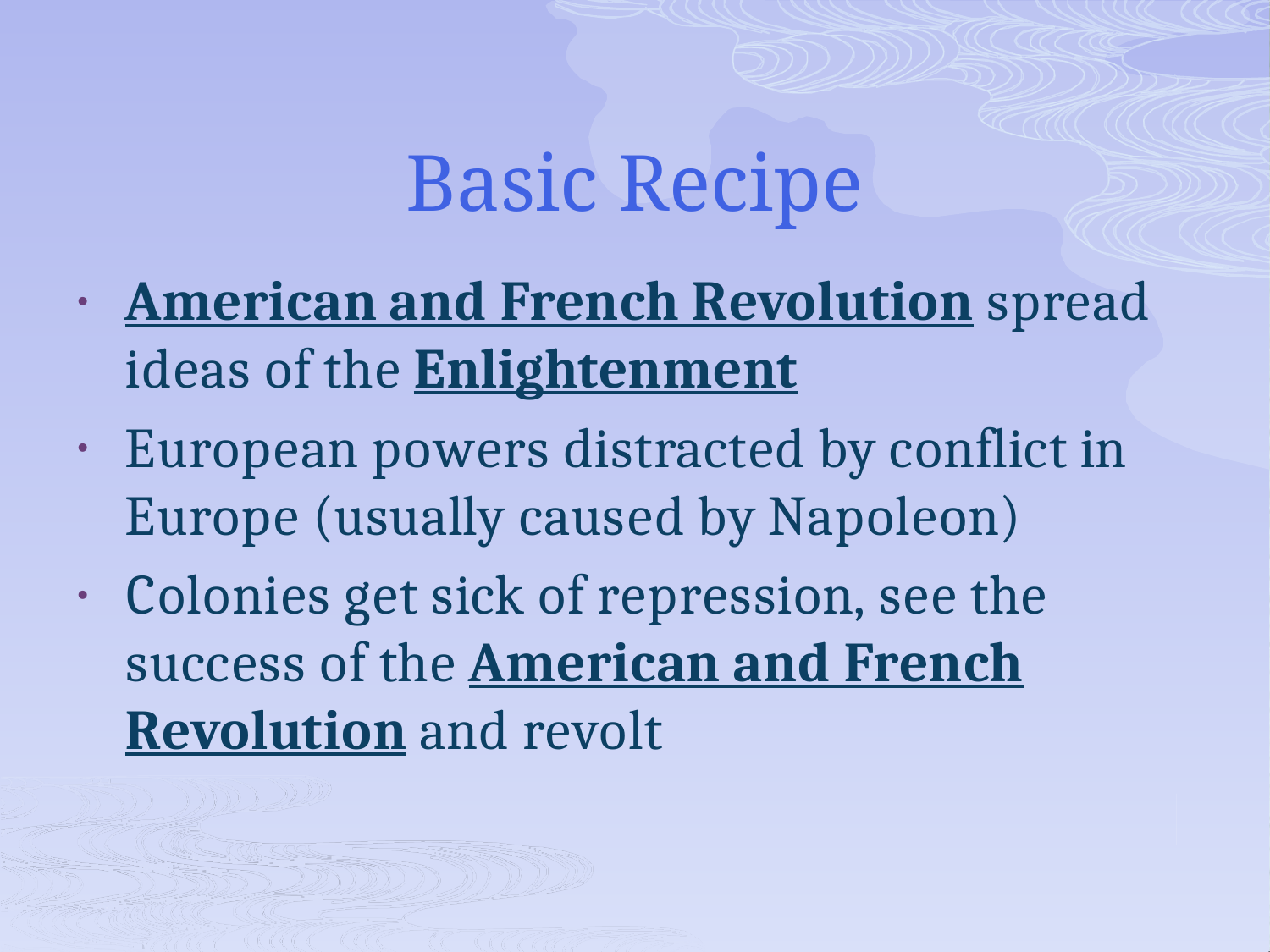

# Basic Recipe
American and French Revolution spread ideas of the Enlightenment
European powers distracted by conflict in Europe (usually caused by Napoleon)
Colonies get sick of repression, see the success of the American and French Revolution and revolt